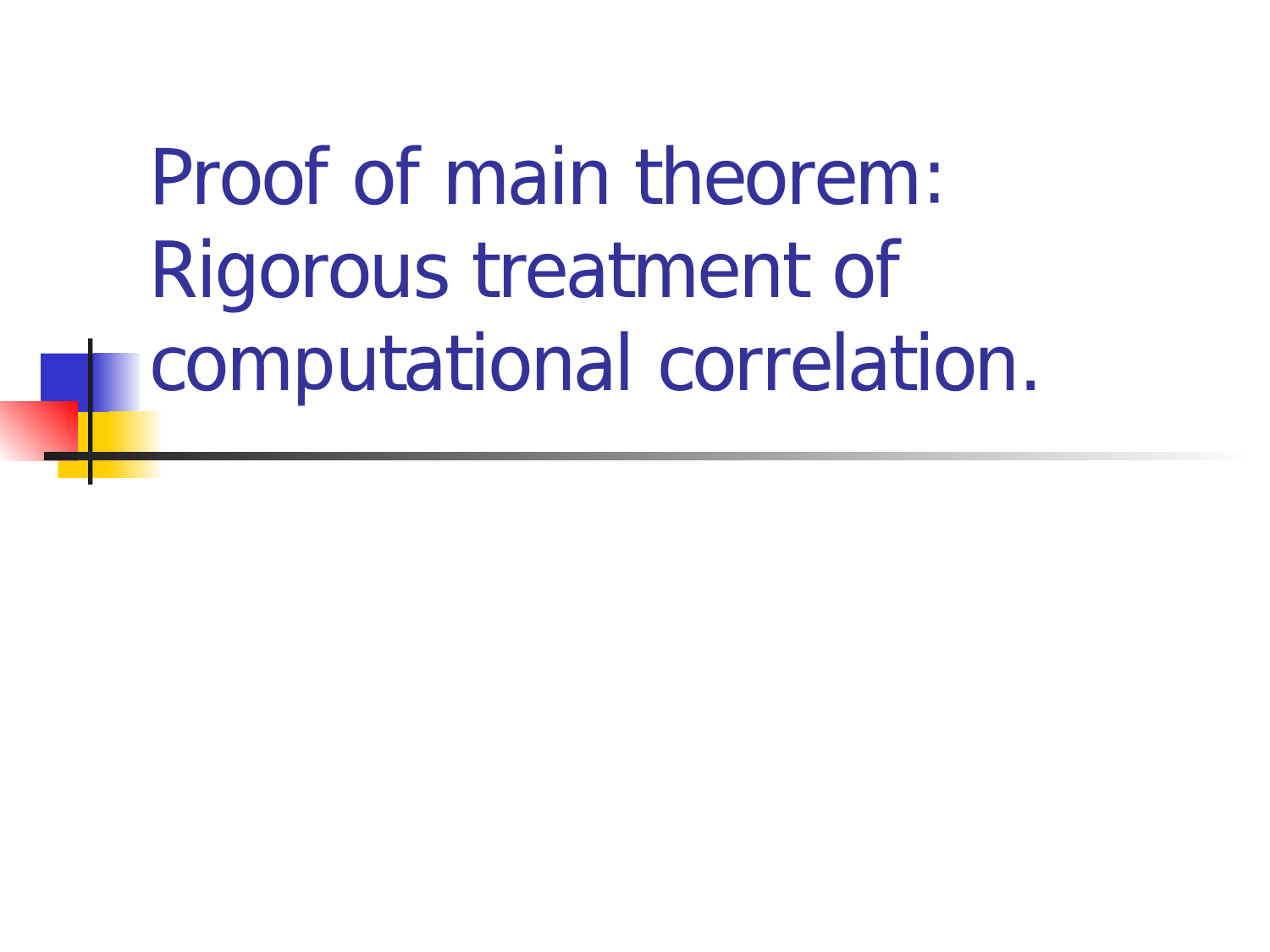

# Proof of main theorem: Rigorous treatment of computational correlation.